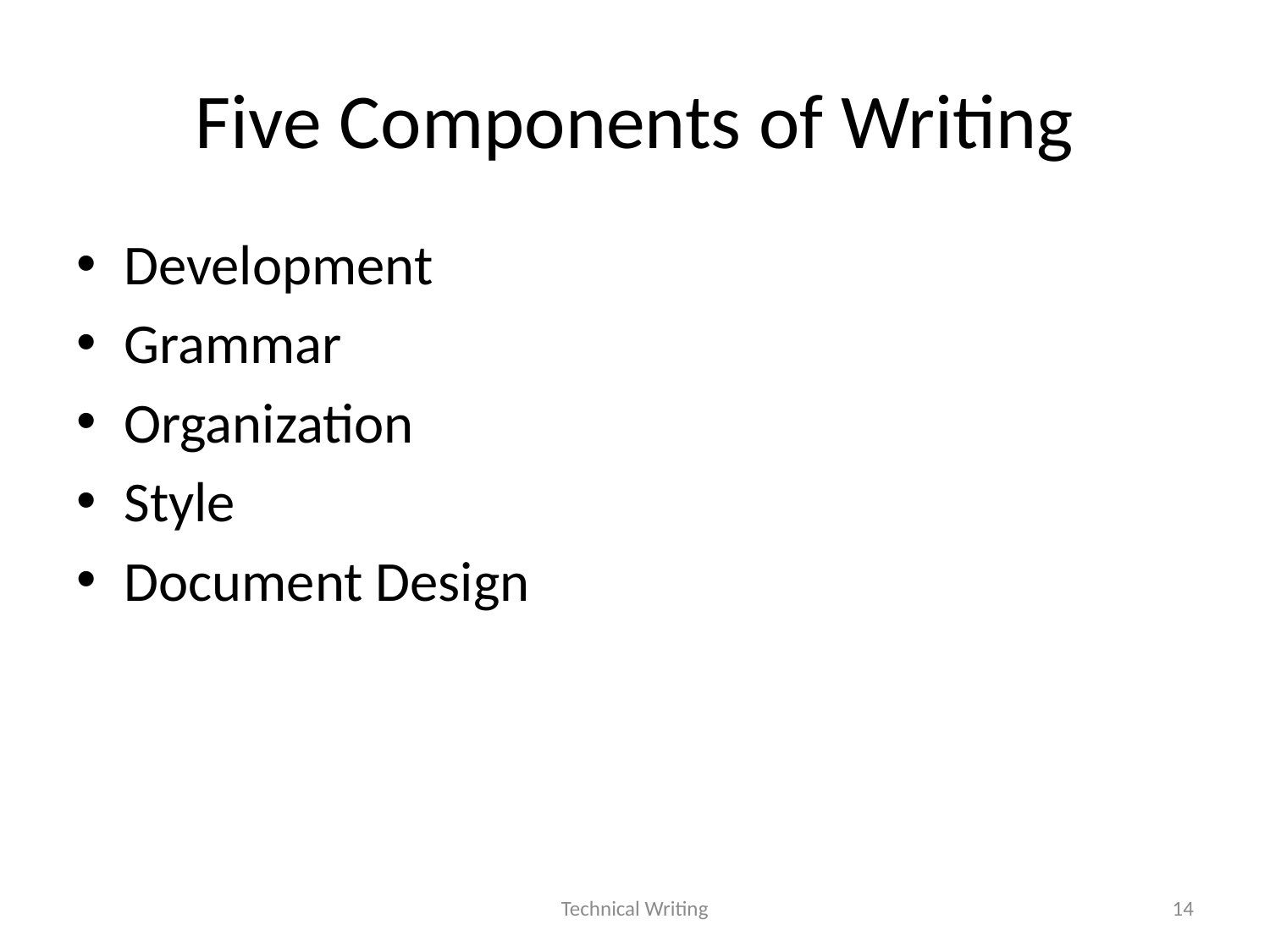

# Five Components of Writing
Development
Grammar
Organization
Style
Document Design

Technical Writing
14